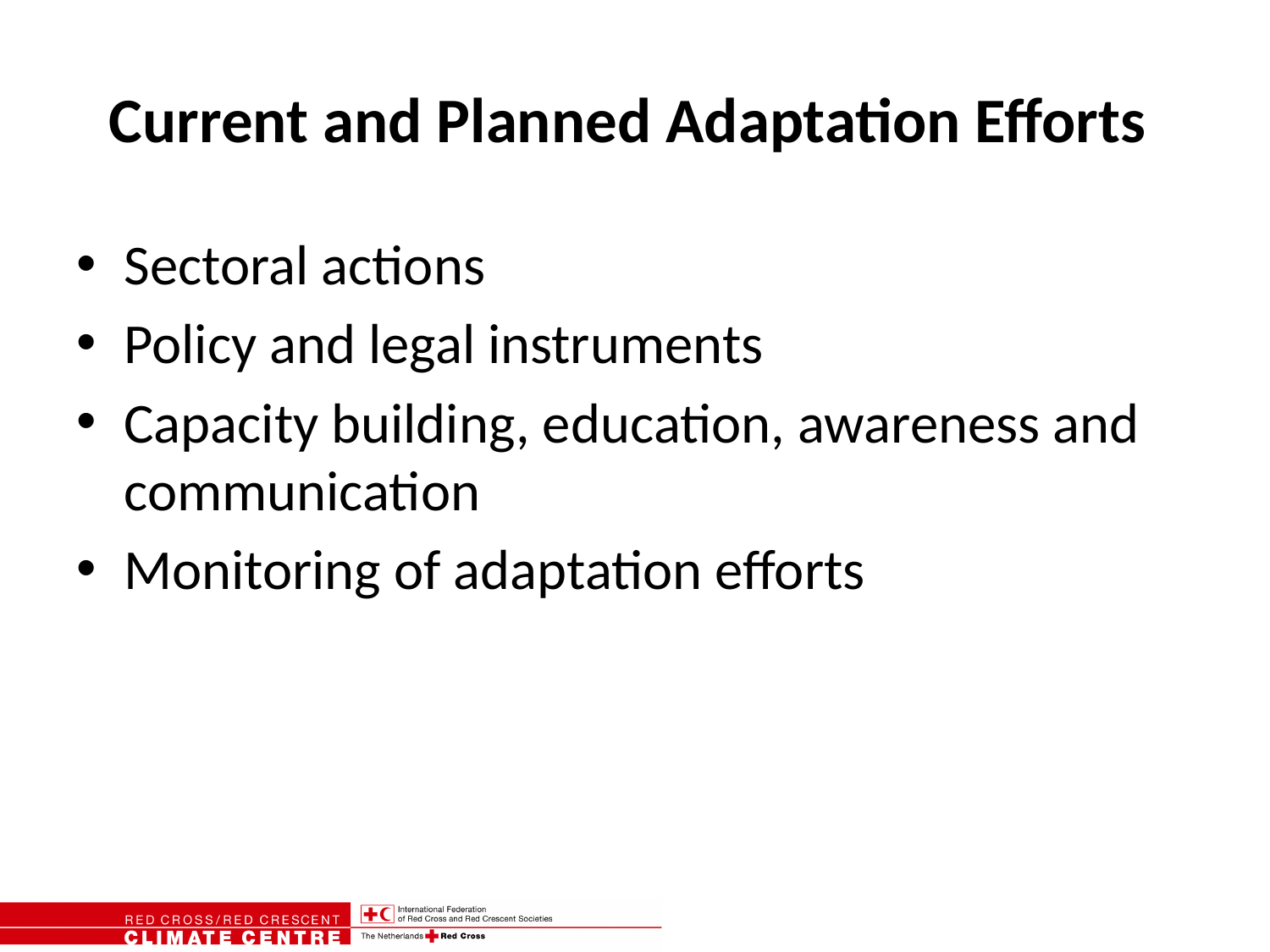

# Current and Planned Adaptation Efforts
Sectoral actions
Policy and legal instruments
Capacity building, education, awareness and communication
Monitoring of adaptation efforts